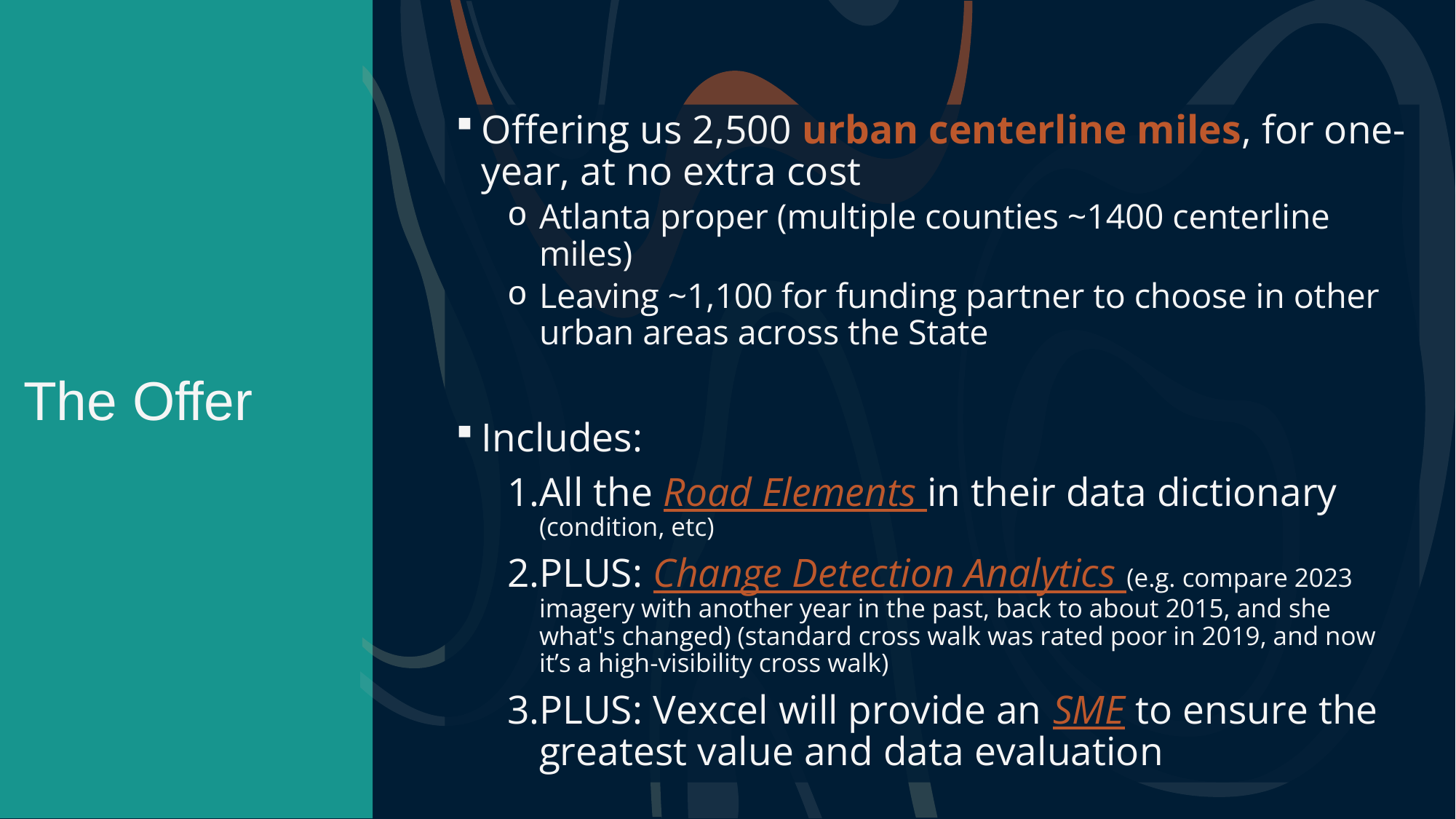

# The Offer
Offering us 2,500 urban centerline miles, for one-year, at no extra cost
Atlanta proper (multiple counties ~1400 centerline miles)
Leaving ~1,100 for funding partner to choose in other urban areas across the State

Includes:
All the Road Elements in their data dictionary (condition, etc)
PLUS: Change Detection Analytics (e.g. compare 2023 imagery with another year in the past, back to about 2015, and she what's changed) (standard cross walk was rated poor in 2019, and now it’s a high-visibility cross walk)
PLUS: Vexcel will provide an SME to ensure the greatest value and data evaluation